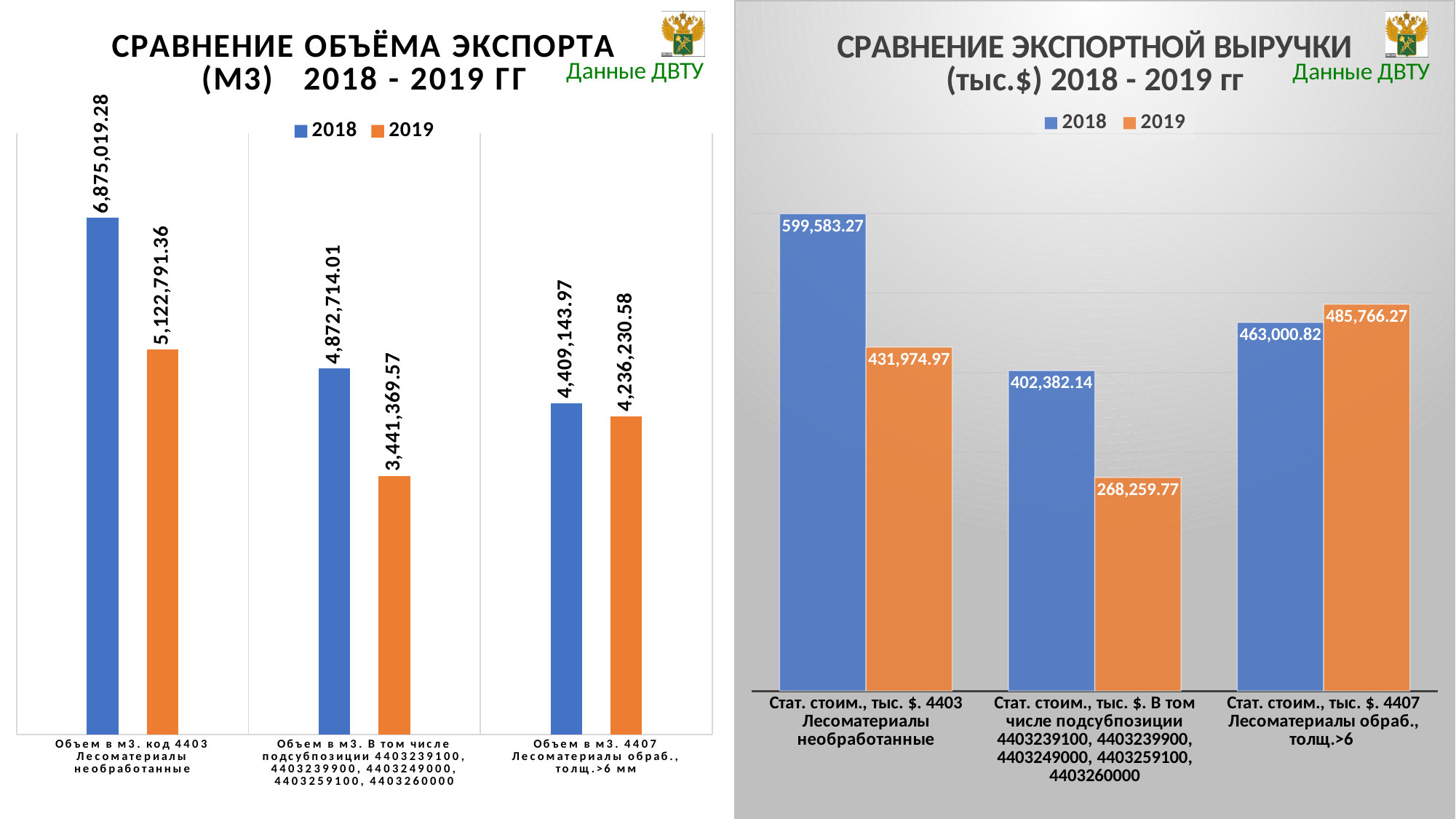

### Chart: СРАВНЕНИЕ ОБЪЁМА ЭКСПОРТА (М3)   2018 - 2019 ГГ

| Category | 2018 | 2019 |
|---|---|---|
| Объем в м3. код 4403 Лесоматериалы необработанные | 6875019.28 | 5122791.36 |
| Объем в м3. В том числе подсубпозиции 4403239100, 4403239900, 4403249000, 4403259100, 4403260000 | 4872714.01 | 3441369.5700000003 |
| Объем в м3. 4407 Лесоматериалы обраб., толщ.>6 мм | 4409143.9668000005 | 4236230.5829 |

### Chart: СРАВНЕНИЕ ЭКСПОРТНОЙ ВЫРУЧКИ (тыс.$) 2018 - 2019 гг

| Category | 2018 | 2019 |
|---|---|---|
| Стат. стоим., тыс. $. 4403 Лесоматериалы необработанные | 599583.2677 | 431974.97077 |
| Стат. стоим., тыс. $. В том числе подсубпозиции 4403239100, 4403239900, 4403249000, 4403259100, 4403260000 | 402382.1360499999 | 268259.77334 |
| Стат. стоим., тыс. $. 4407 Лесоматериалы обраб., толщ.>6  | 463000.8173500001 | 485766.27012999984 |
26